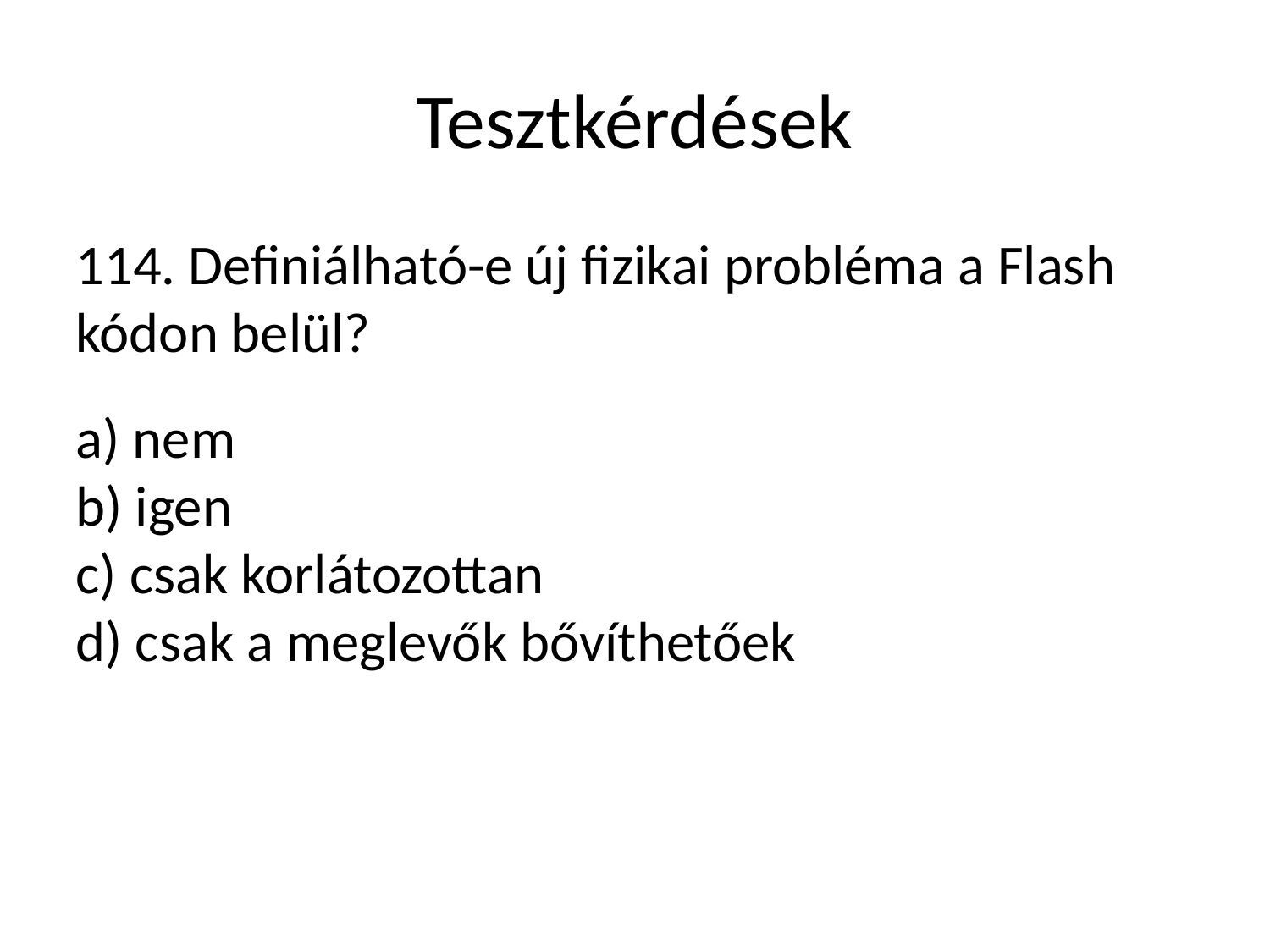

Tesztkérdések
114. Definiálható-e új fizikai probléma a Flash kódon belül?

a) nem
b) igen
c) csak korlátozottan
d) csak a meglevők bővíthetőek